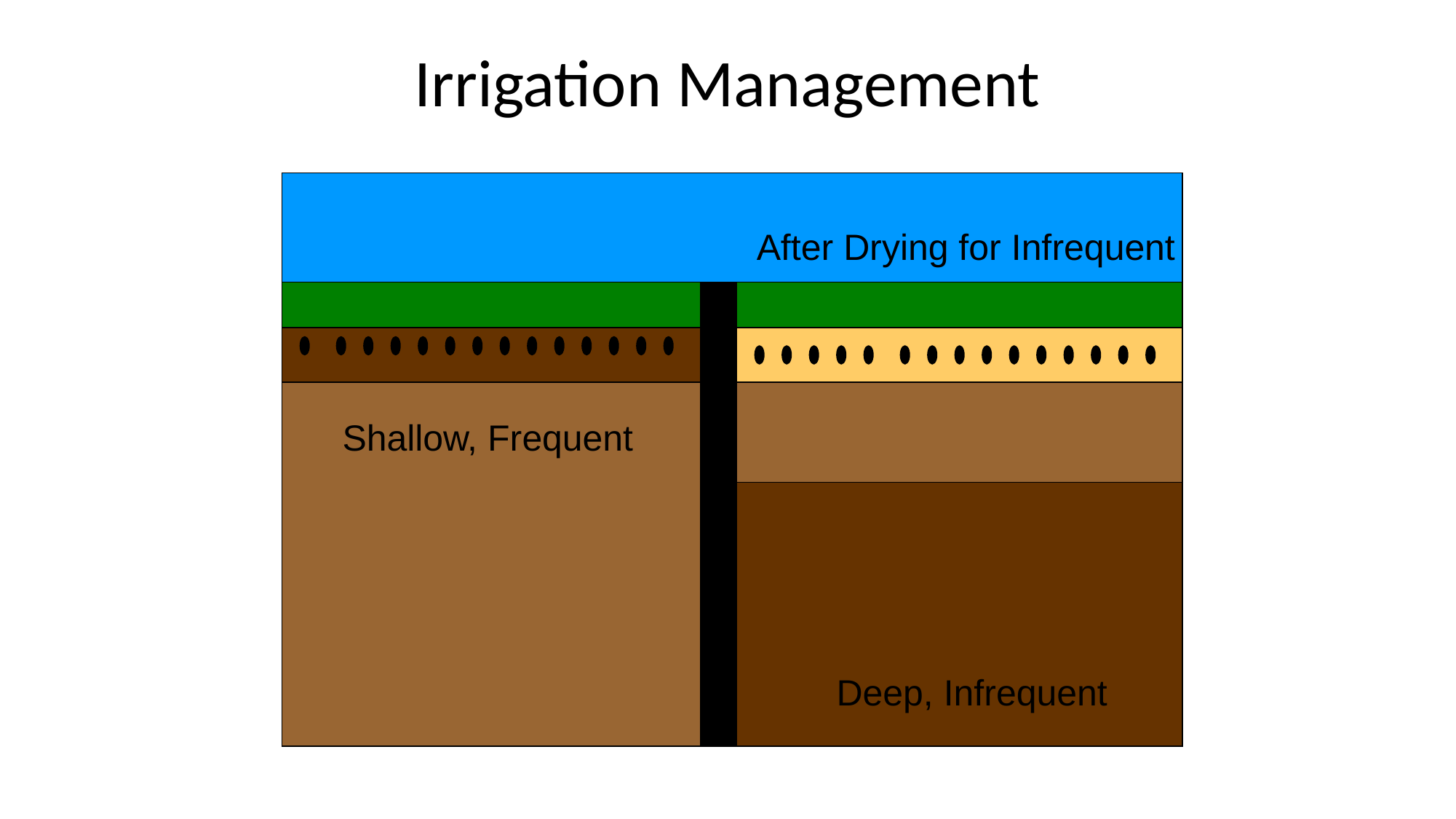

Irrigation Management

After Drying for Infrequent

Shallow, Frequent
Deep, Infrequent